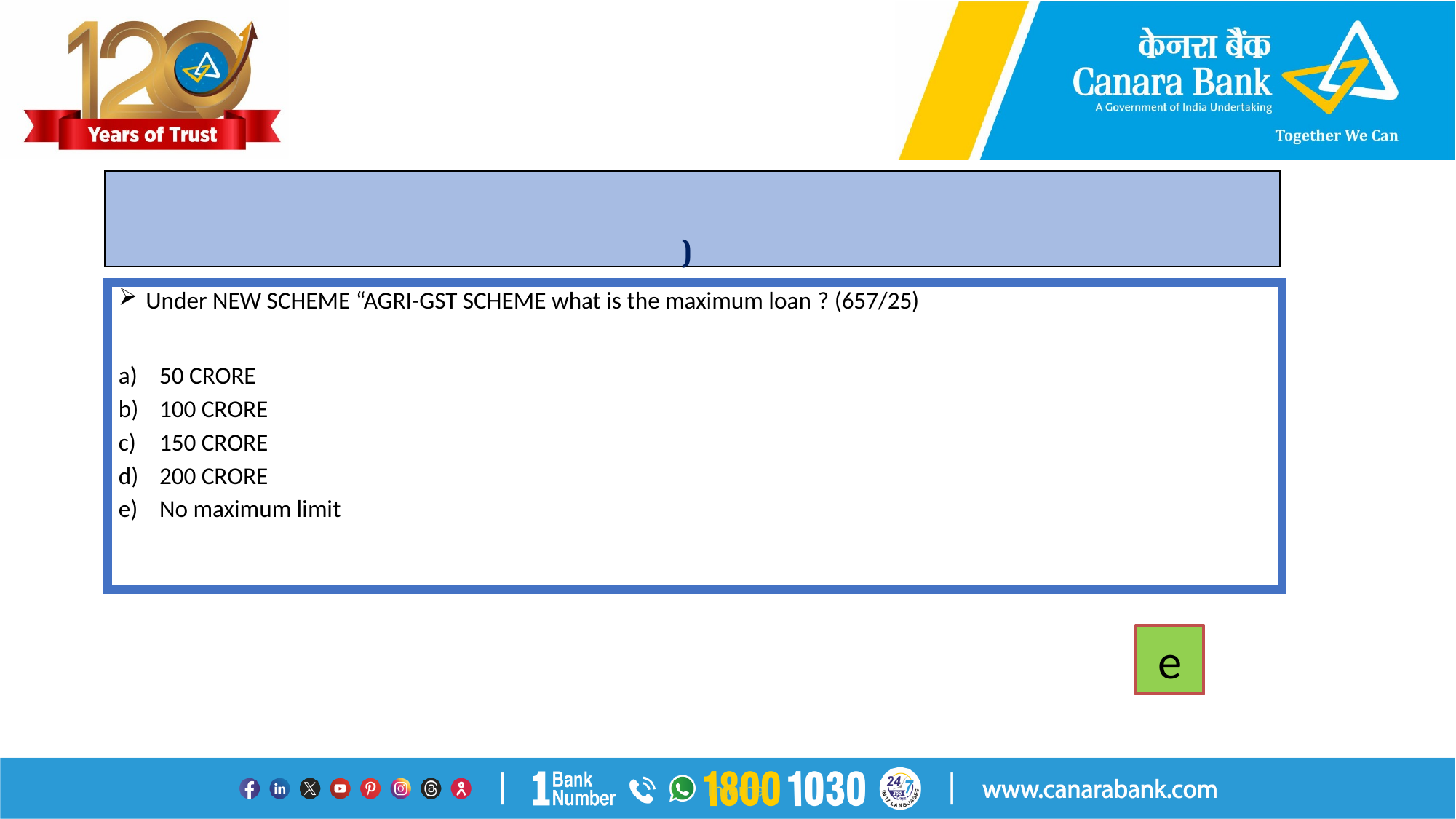

# )
Under NEW SCHEME “AGRI-GST SCHEME what is the maximum loan ? (657/25)

50 CRORE
100 CRORE
150 CRORE
200 CRORE
No maximum limit
e
Internal